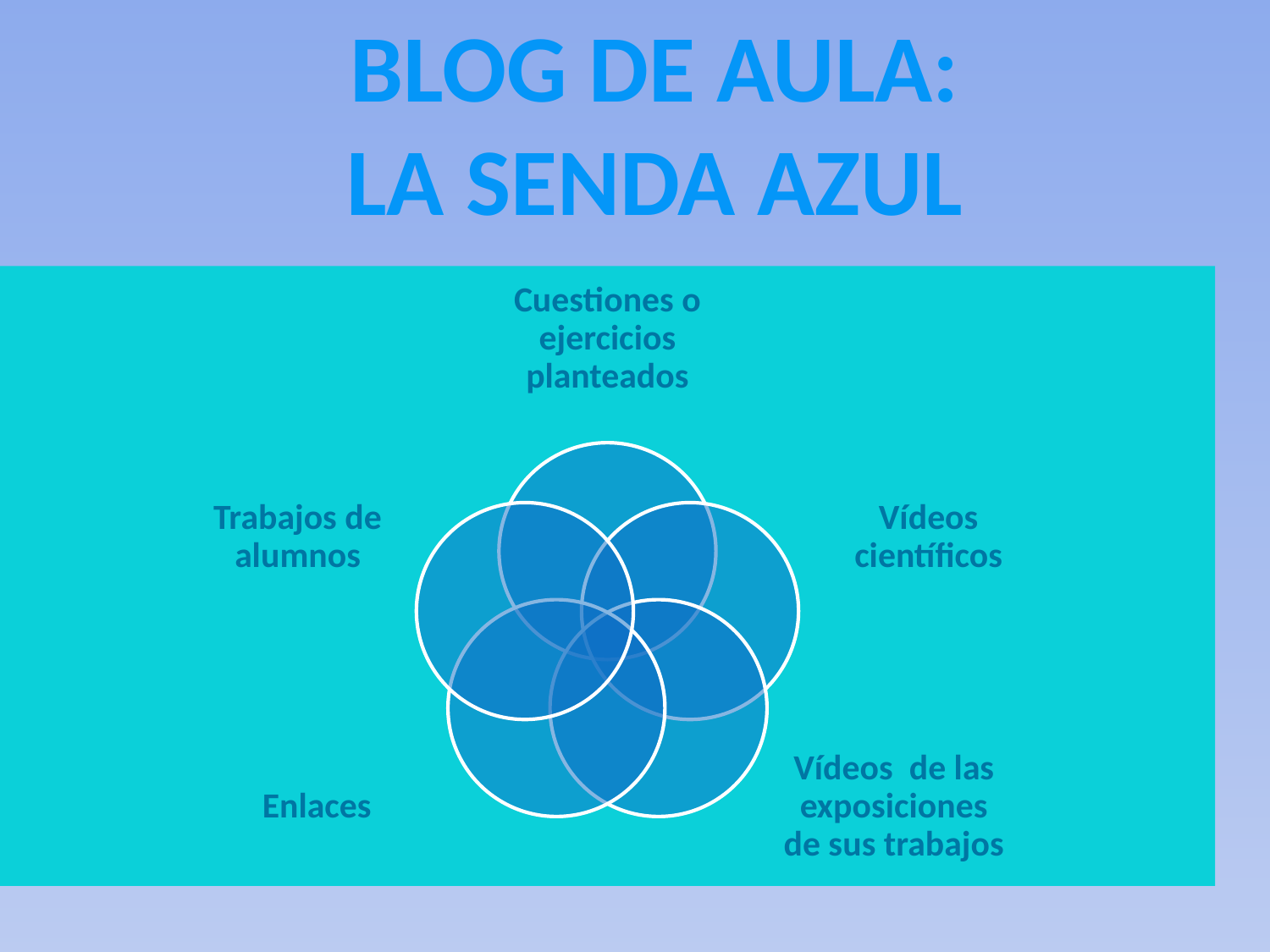

BLOG DE AULA:
LA SENDA AZUL
Cuestiones o ejercicios planteados
Vídeos científicos
Vídeos  de las exposiciones de sus trabajos
Enlaces
Trabajos de alumnos